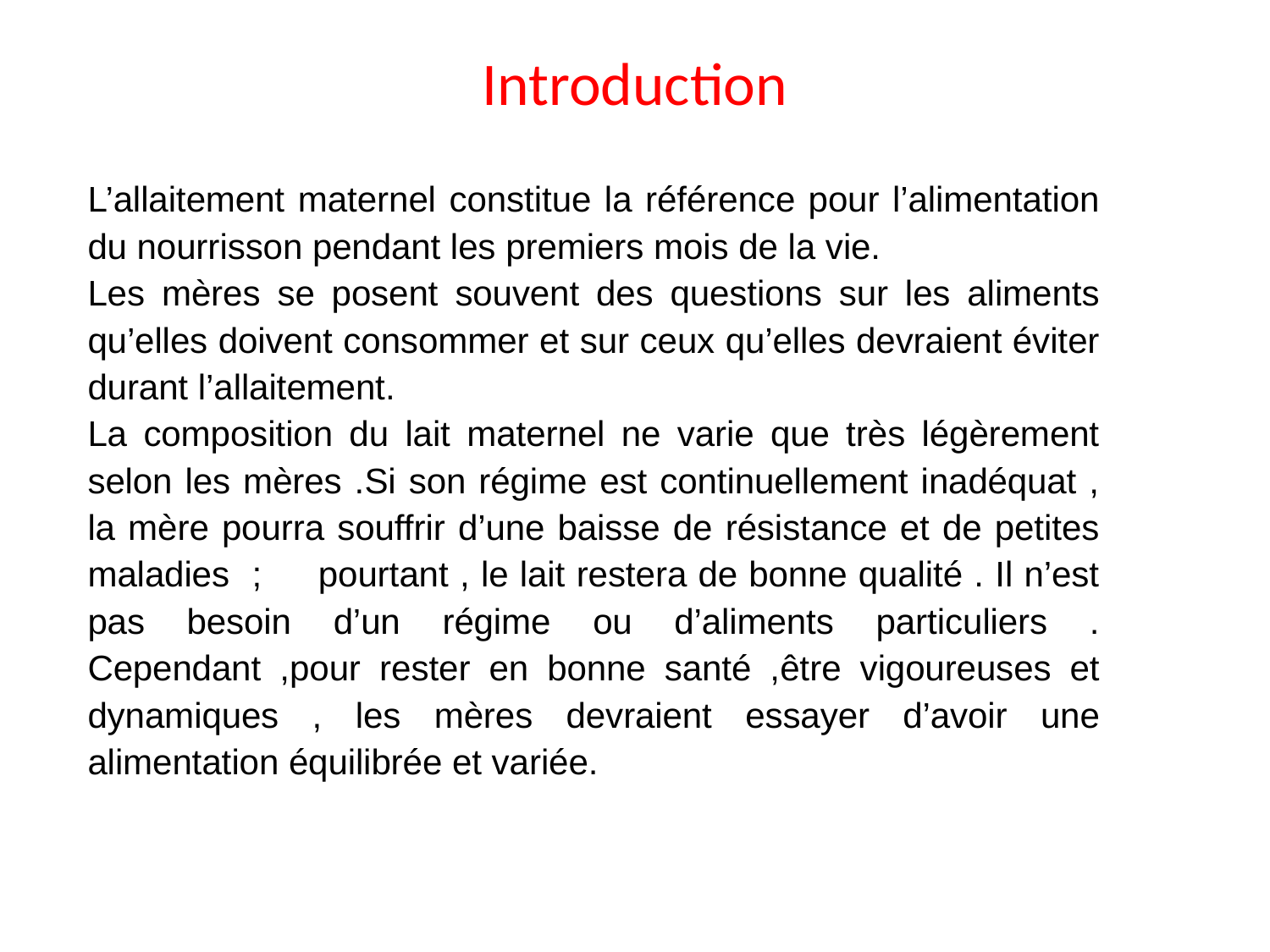

# Introduction
L’allaitement maternel constitue la référence pour l’alimentation du nourrisson pendant les premiers mois de la vie.
Les mères se posent souvent des questions sur les aliments qu’elles doivent consommer et sur ceux qu’elles devraient éviter durant l’allaitement.
La composition du lait maternel ne varie que très légèrement selon les mères .Si son régime est continuellement inadéquat , la mère pourra souffrir d’une baisse de résistance et de petites maladies  ;     pourtant , le lait restera de bonne qualité . Il n’est pas besoin d’un régime ou d’aliments particuliers . Cependant ,pour rester en bonne santé ,être vigoureuses et dynamiques , les mères devraient essayer d’avoir une alimentation équilibrée et variée.